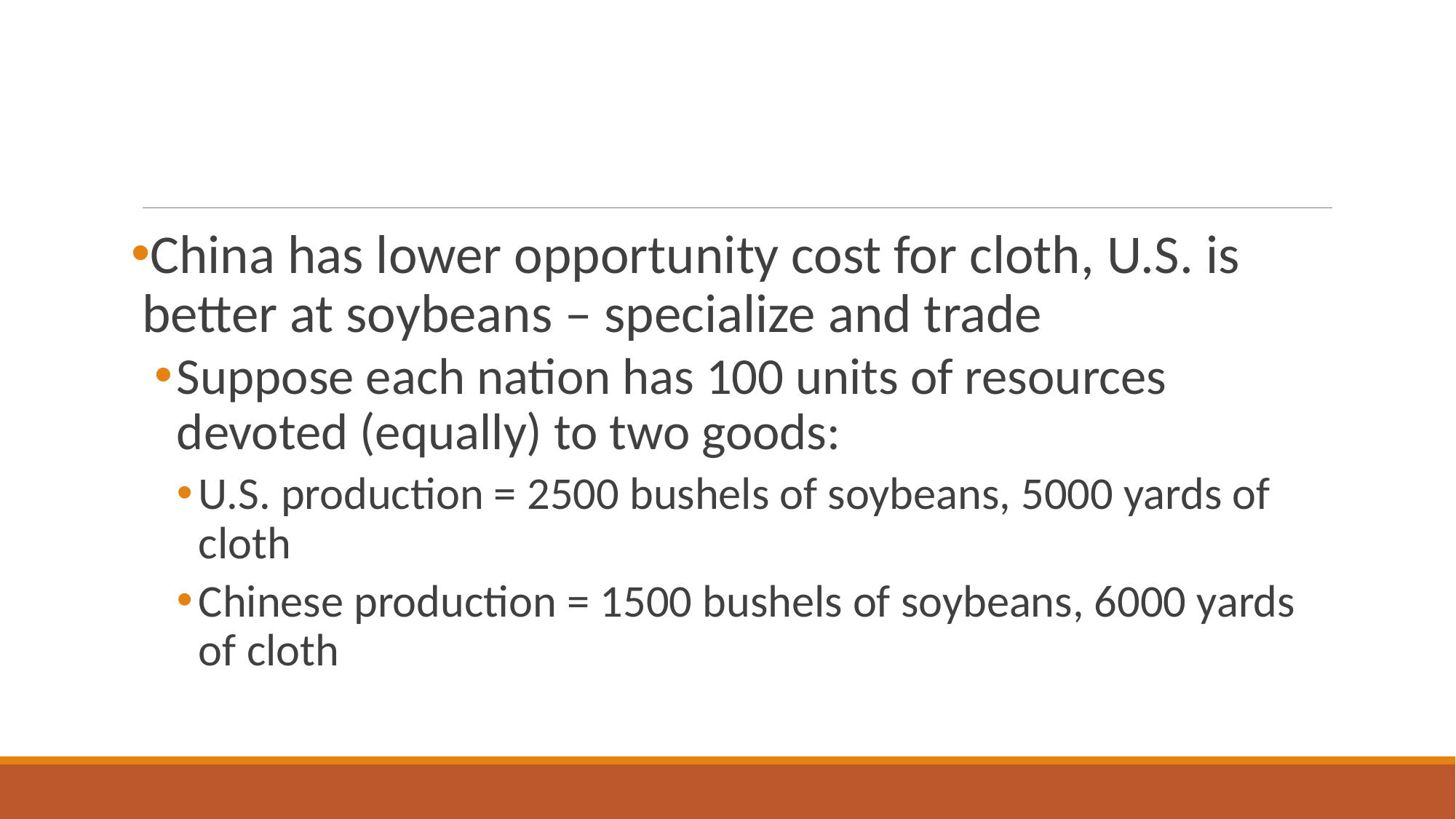

#
China has lower opportunity cost for cloth, U.S. is better at soybeans – specialize and trade
Suppose each nation has 100 units of resources devoted (equally) to two goods:
U.S. production = 2500 bushels of soybeans, 5000 yards of cloth
Chinese production = 1500 bushels of soybeans, 6000 yards of cloth